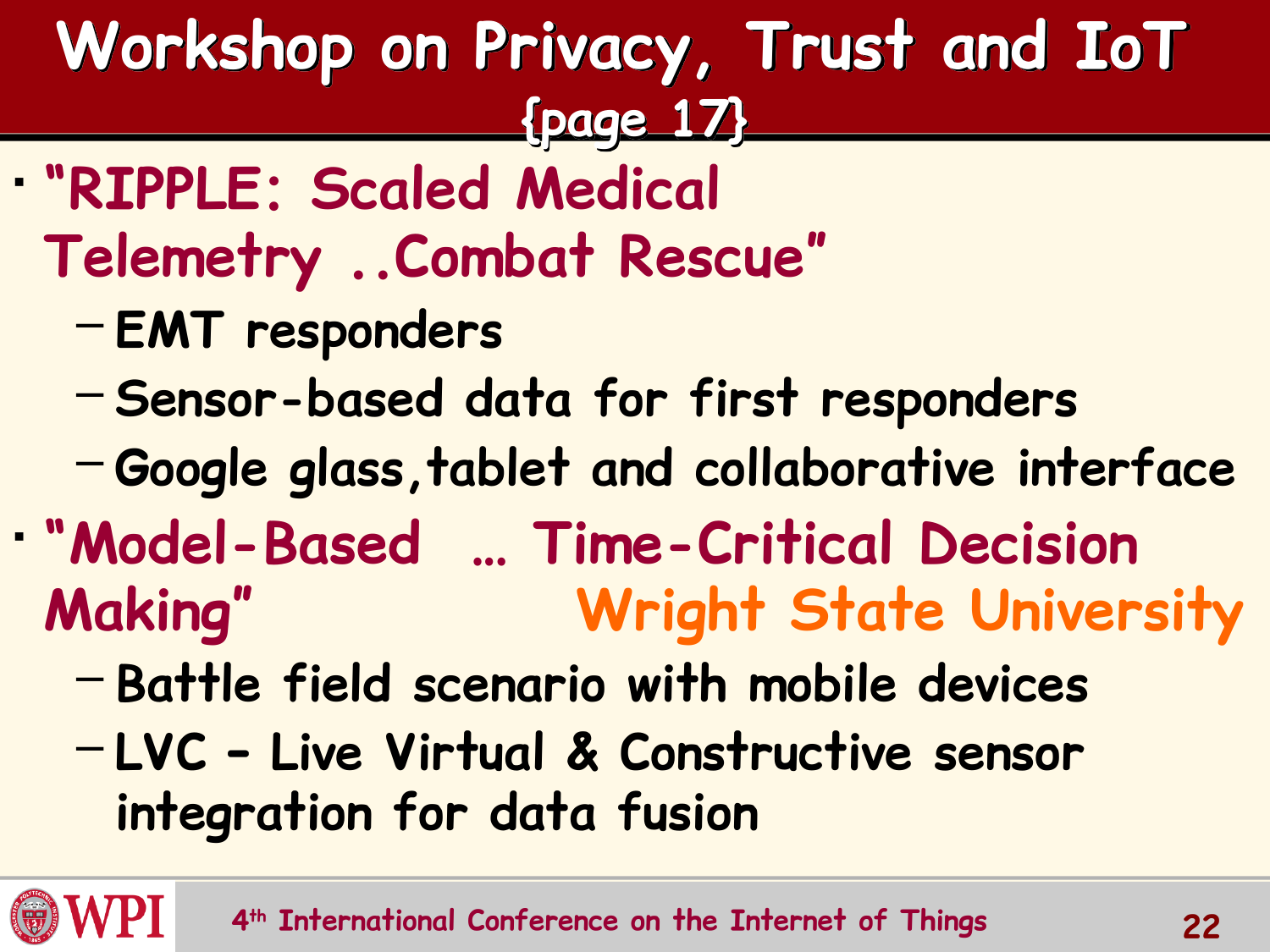

# Workshop on Privacy, Trust and IoT  {page 17}
“RIPPLE: Scaled Medical Telemetry ..Combat Rescue”
EMT responders
Sensor-based data for first responders
Google glass,tablet and collaborative interface
“Model-Based  … Time-Critical Decision Making”             Wright State University
Battle field scenario with mobile devices
LVC – Live Virtual & Constructive sensor integration for data fusion
  4th International Conference on the Internet of Things
22